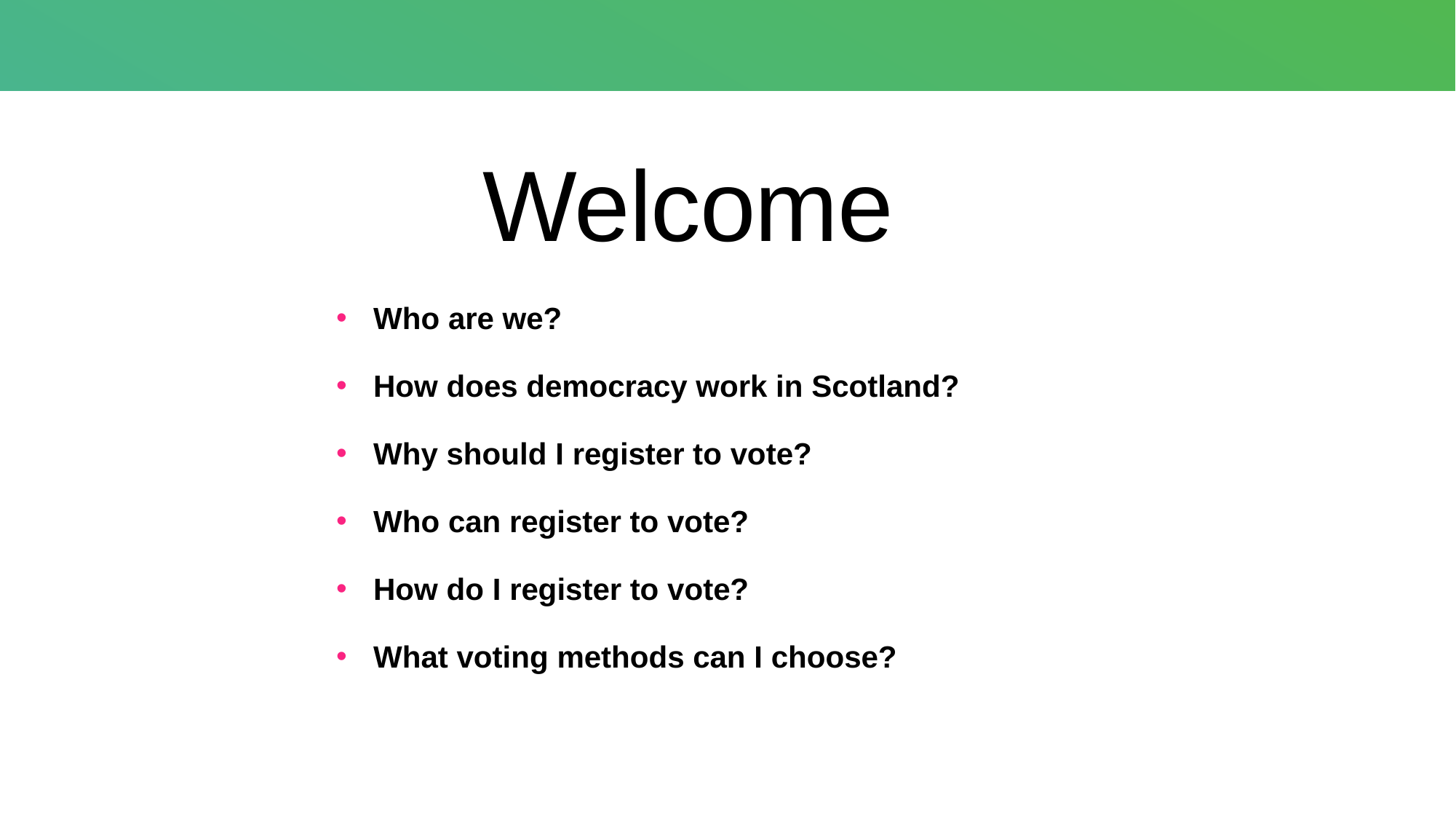

# Welcome
Who are we?
How does democracy work in Scotland?
Why should I register to vote?
Who can register to vote?
How do I register to vote?
What voting methods can I choose?